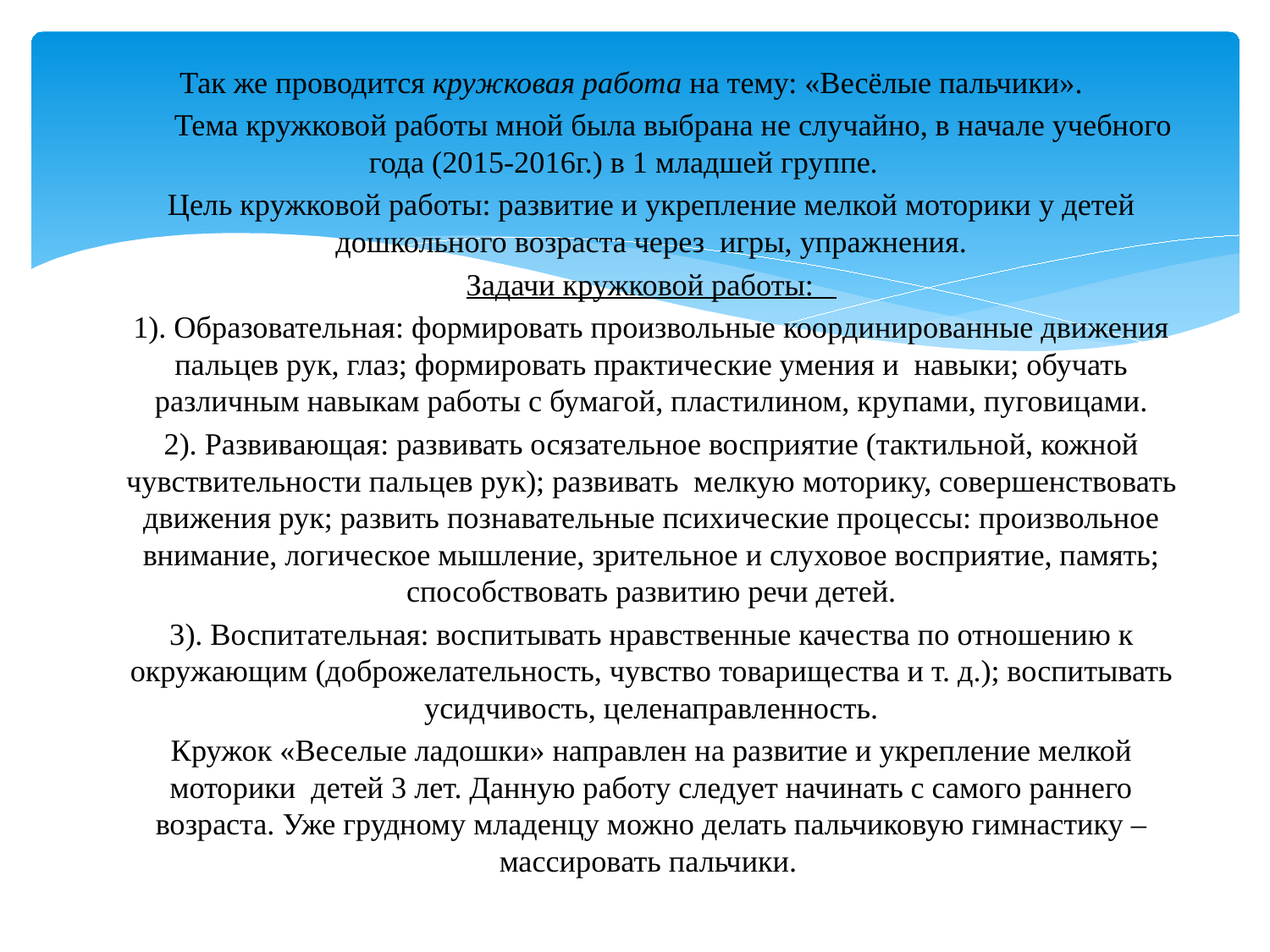

Так же проводится кружковая работа на тему: «Весёлые пальчики».
	Тема кружковой работы мной была выбрана не случайно, в начале учебного года (2015-2016г.) в 1 младшей группе.
Цель кружковой работы: развитие и укрепление мелкой моторики у детей дошкольного возраста через  игры, упражнения.
Задачи кружковой работы:
1). Образовательная: формировать произвольные координированные движения пальцев рук, глаз; формировать практические умения и  навыки; обучать различным навыкам работы с бумагой, пластилином, крупами, пуговицами.
2). Развивающая: развивать осязательное восприятие (тактильной, кожной чувствительности пальцев рук); развивать  мелкую моторику, совершенствовать движения рук; развить познавательные психические процессы: произвольное внимание, логическое мышление, зрительное и слуховое восприятие, память; способствовать развитию речи детей.
3). Воспитательная: воспитывать нравственные качества по отношению к окружающим (доброжелательность, чувство товарищества и т. д.); воспитывать усидчивость, целенаправленность.
Кружок «Веселые ладошки» направлен на развитие и укрепление мелкой моторики  детей 3 лет. Данную работу следует начинать с самого раннего возраста. Уже грудному младенцу можно делать пальчиковую гимнастику – массировать пальчики.